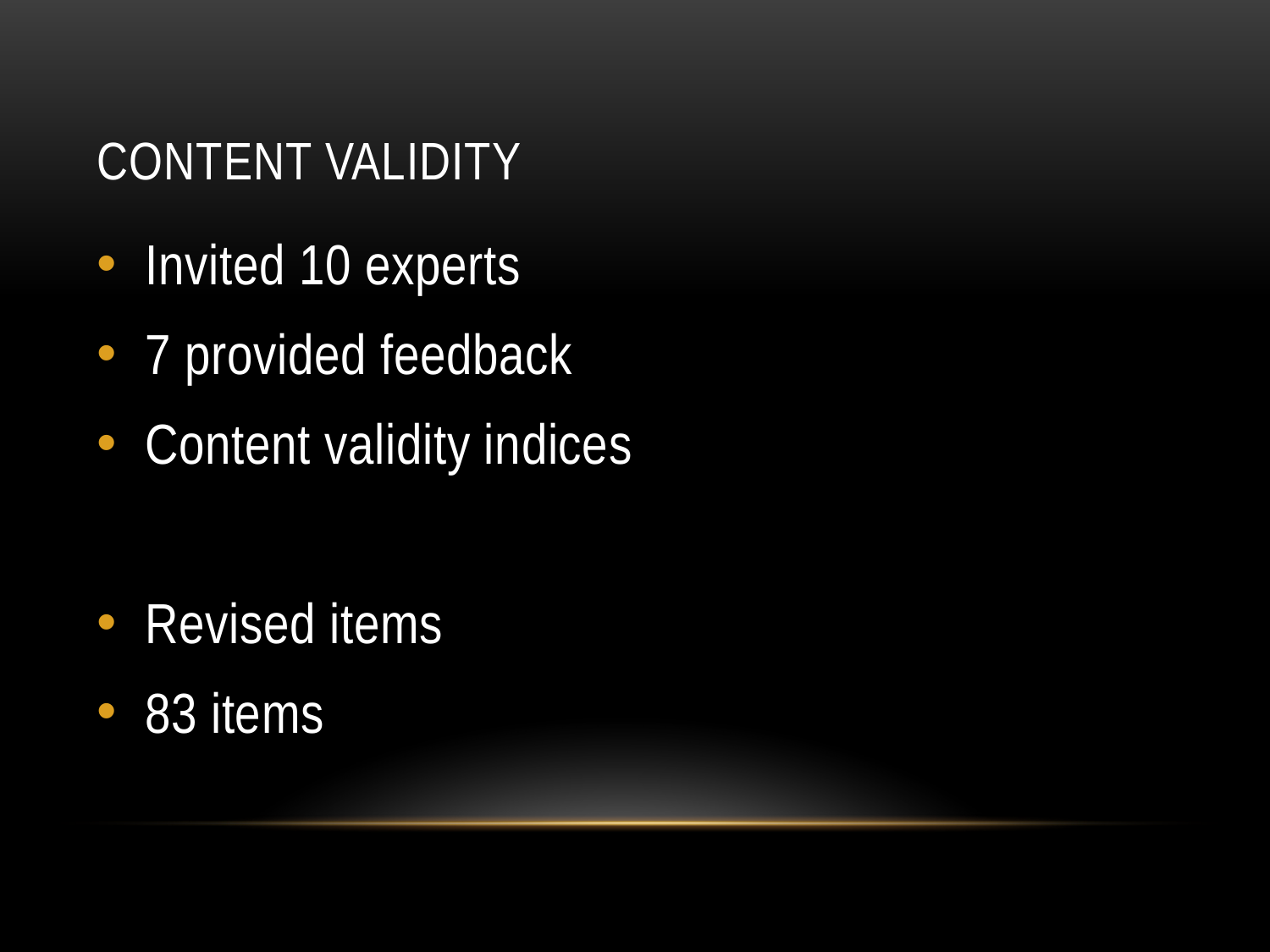

# Content validity
Invited 10 experts
7 provided feedback
Content validity indices

Revised items
83 items